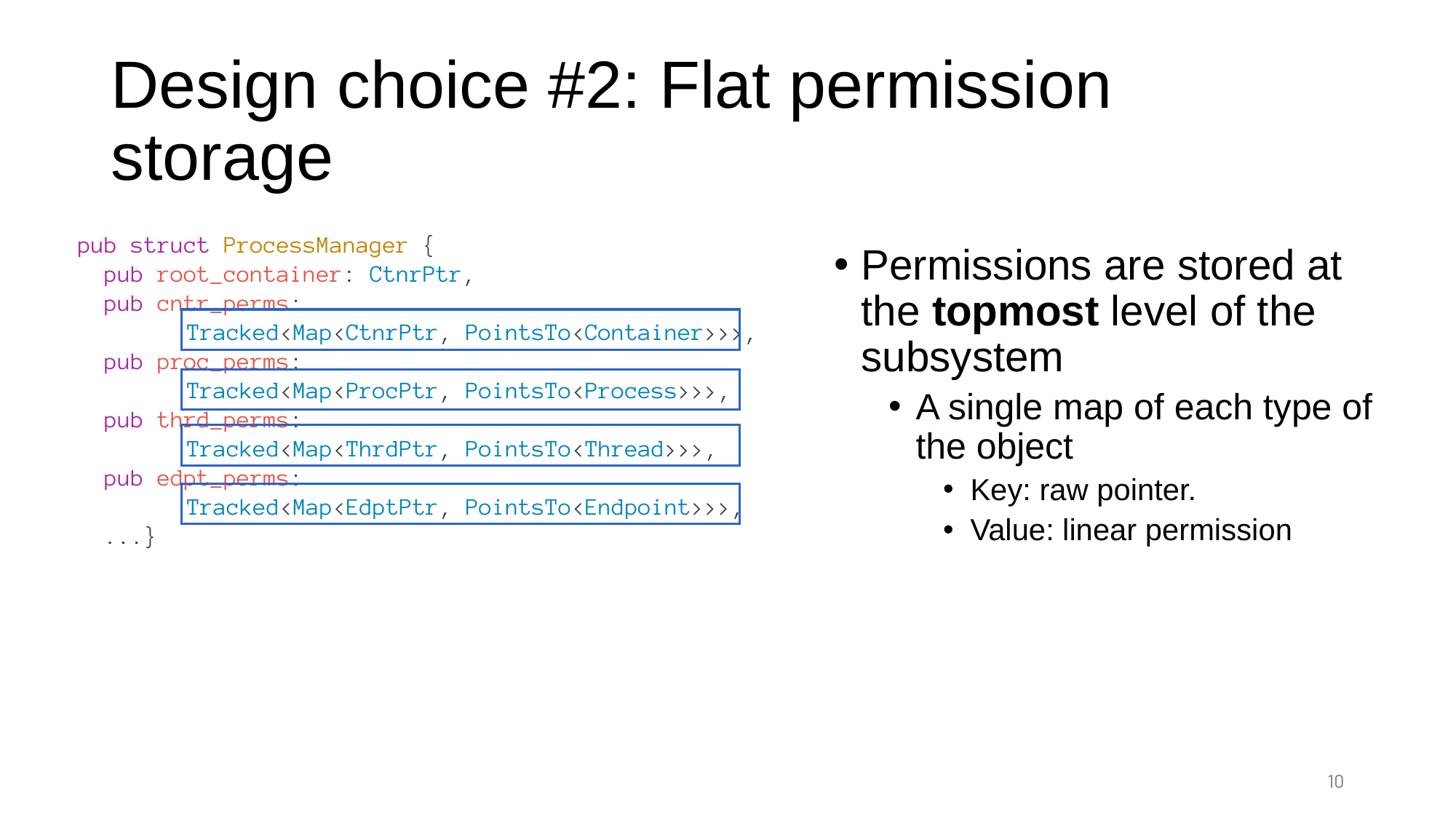

# Design choice #2: Flat permission storage

Permissions are stored at the topmost level of the subsystem
A single map of each type of the object
Key: raw pointer.
Value: linear permission

pub struct ProcessManager {
  pub root_container: CtnrPtr,
  pub cntr_perms:
	Tracked<Map<CtnrPtr, PointsTo<Container>>>,
  pub proc_perms:
	Tracked<Map<ProcPtr, PointsTo<Process>>>,
  pub thrd_perms:
	Tracked<Map<ThrdPtr, PointsTo<Thread>>>,
  pub edpt_perms:
	Tracked<Map<EdptPtr, PointsTo<Endpoint>>>,
  ...}

10